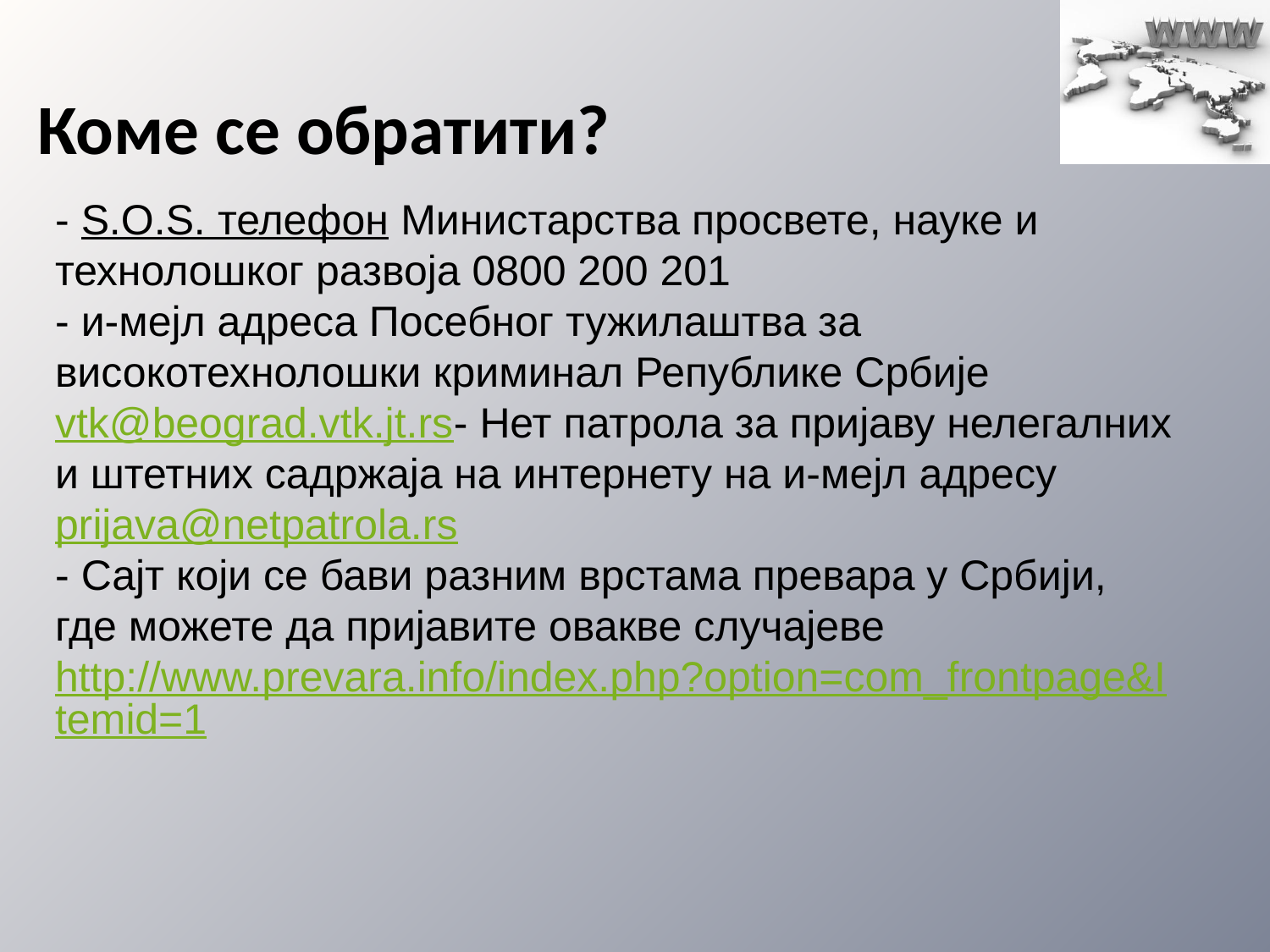

# Коме се обратити?
- S.O.S. телефон Министарства просвете, науке и технолошког развоја 0800 200 201
- и-мејл адреса Посебног тужилаштва за високотехнолошки криминал Републике Србије vtk@beograd.vtk.jt.rs
- Нет патрола за пријаву нелегалних и штетних садржаја на интернету на и-мејл адресу prijava@netpatrola.rs
- Сајт који се бави разним врстама превара у Србији, где можете да пријавите овакве случајеве http://www.prevara.info/index.php?option=com_frontpage&Itemid=1